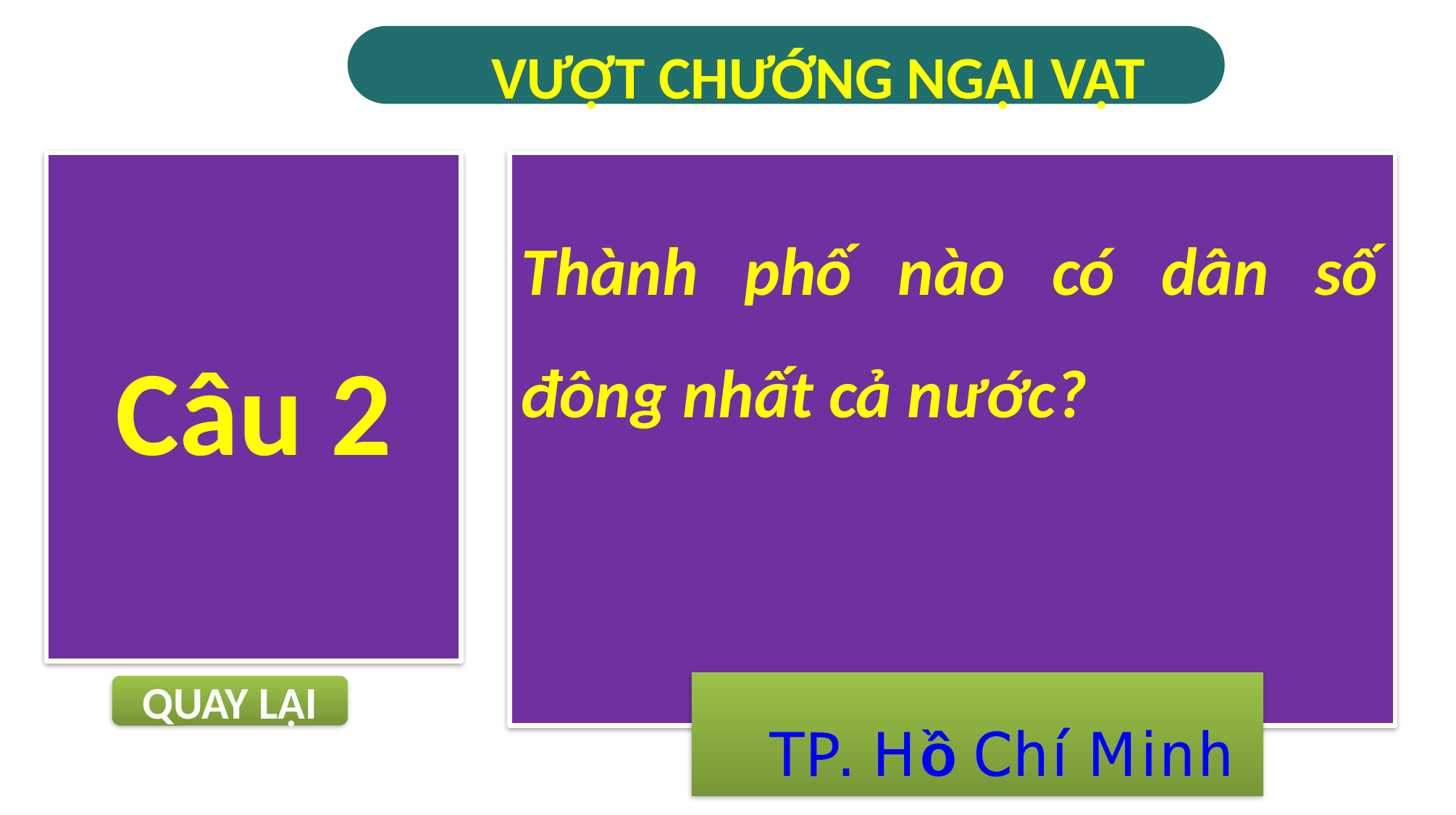

VƯỢT CHƯỚNG NGẠI VẬT

Câu 2

Thành phố nào có dân số đông nhất cả nước?
   TP. Hồ Chí Minh
QUAY LẠI